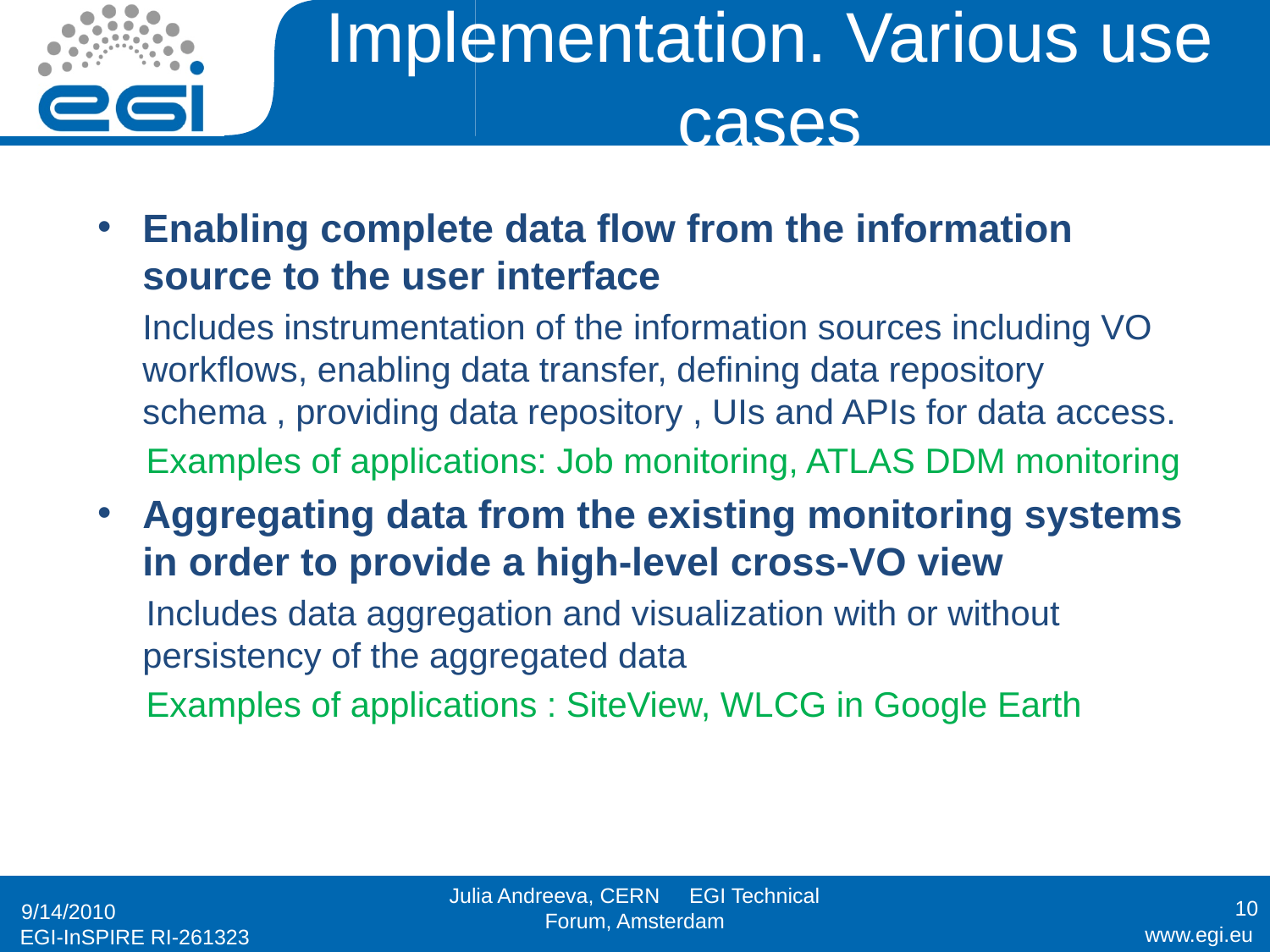

# Implementation. Various use cases
Enabling complete data flow from the information source to the user interface
	Includes instrumentation of the information sources including VO workflows, enabling data transfer, defining data repository schema , providing data repository , UIs and APIs for data access.
     Examples of applications: Job monitoring, ATLAS DDM monitoring
Aggregating data from the existing monitoring systems in order to provide a high-level cross-VO view
     Includes data aggregation and visualization with or without  persistency of the aggregated data
     Examples of applications : SiteView, WLCG in Google Earth

Julia Andreeva, CERN     EGI Technical Forum, Amsterdam
10
9/14/2010